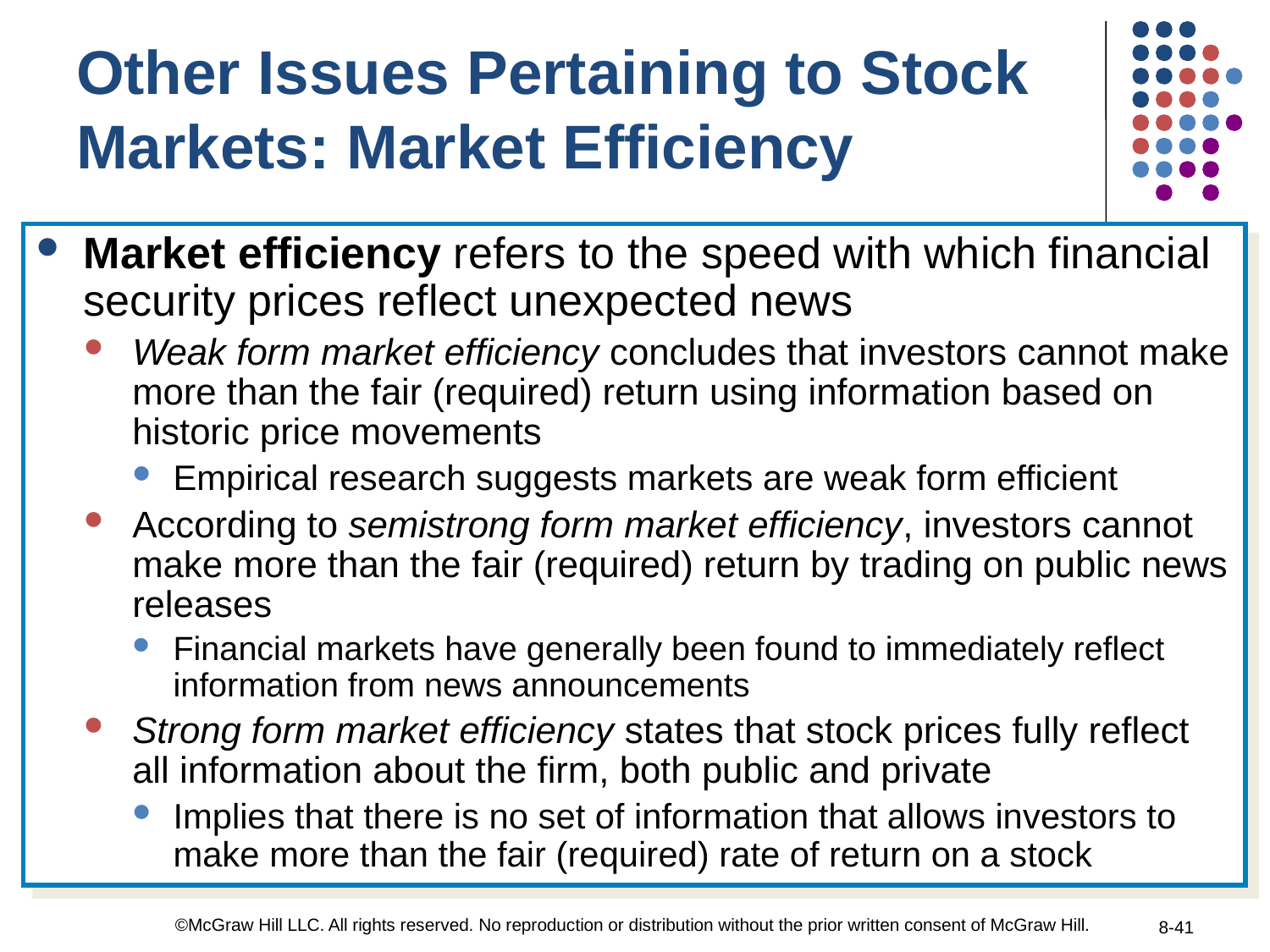

Other Issues Pertaining to Stock Markets: Market Efficiency
Market efficiency refers to the speed with which financial security prices reflect unexpected news
Weak form market efficiency concludes that investors cannot make more than the fair (required) return using information based on historic price movements
Empirical research suggests markets are weak form efficient
According to semistrong form market efficiency, investors cannot make more than the fair (required) return by trading on public news releases
Financial markets have generally been found to immediately reflect information from news announcements
Strong form market efficiency states that stock prices fully reflect all information about the firm, both public and private
Implies that there is no set of information that allows investors to make more than the fair (required) rate of return on a stock
©McGraw Hill LLC. All rights reserved. No reproduction or distribution without the prior written consent of McGraw Hill.
8-41